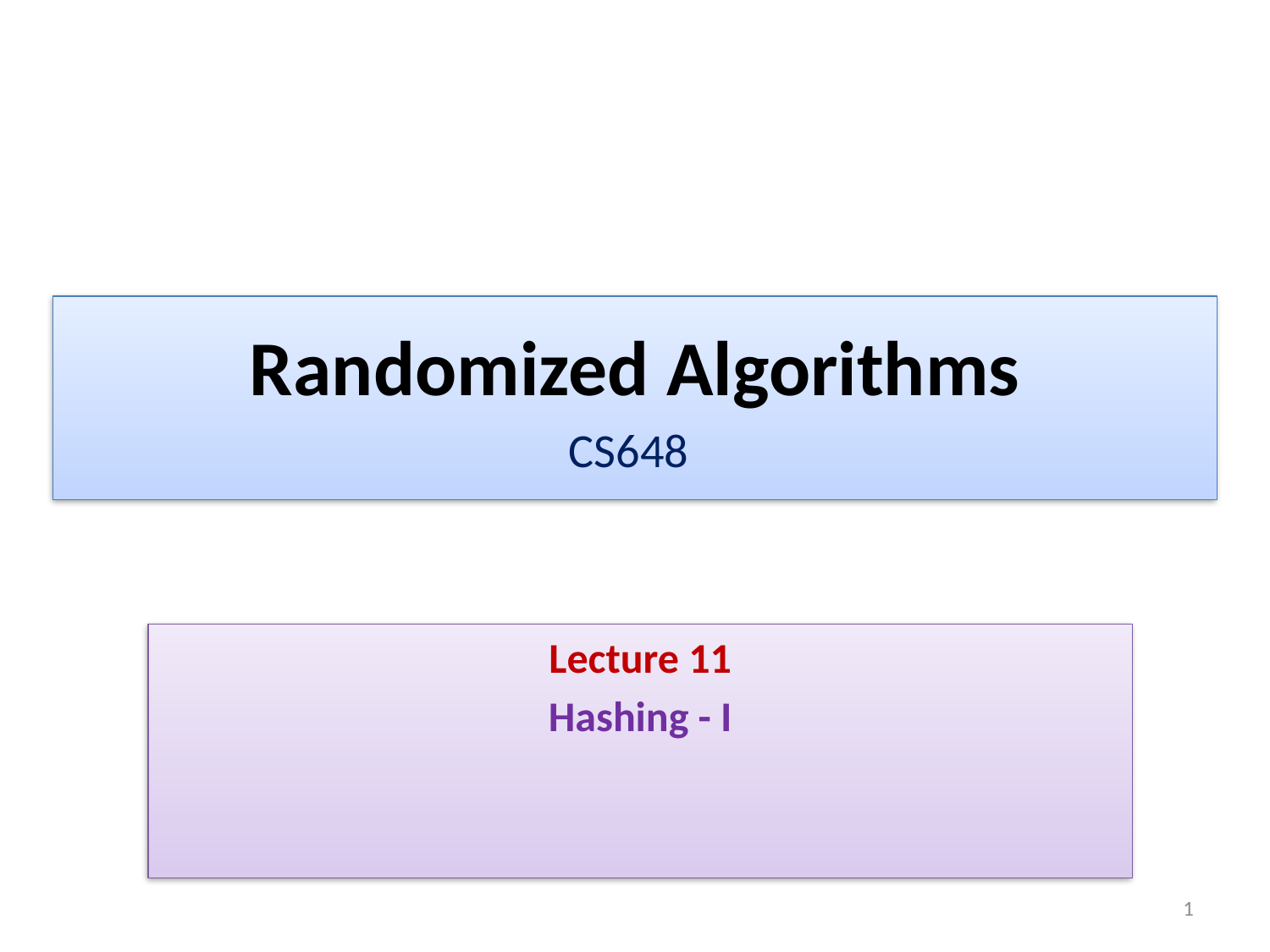

# Randomized Algorithms CS648
Lecture 11
Hashing - I
1